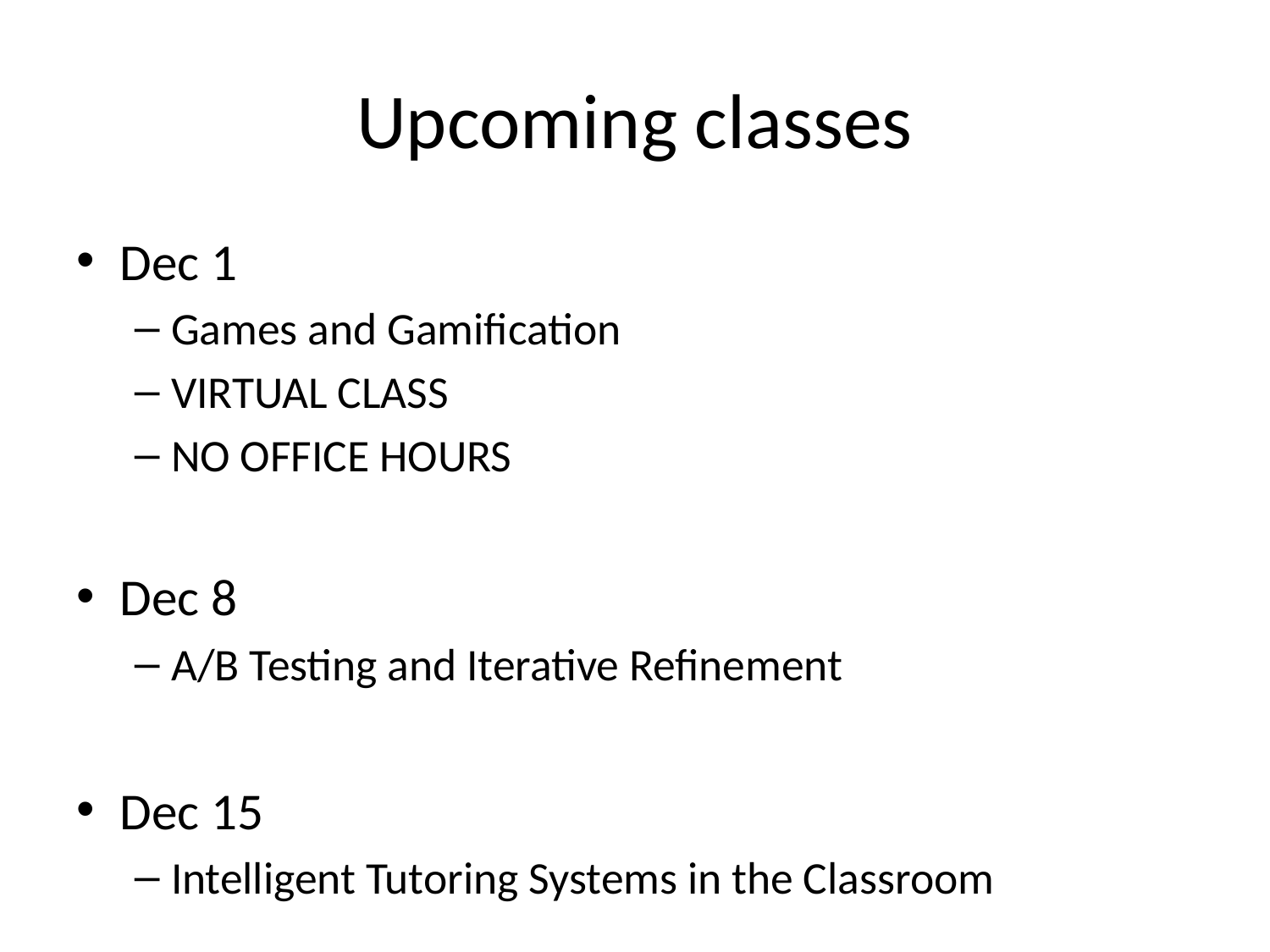

# Upcoming classes
Dec 1
Games and Gamification
VIRTUAL CLASS
NO OFFICE HOURS

Dec 8
A/B Testing and Iterative Refinement

Dec 15
Intelligent Tutoring Systems in the Classroom